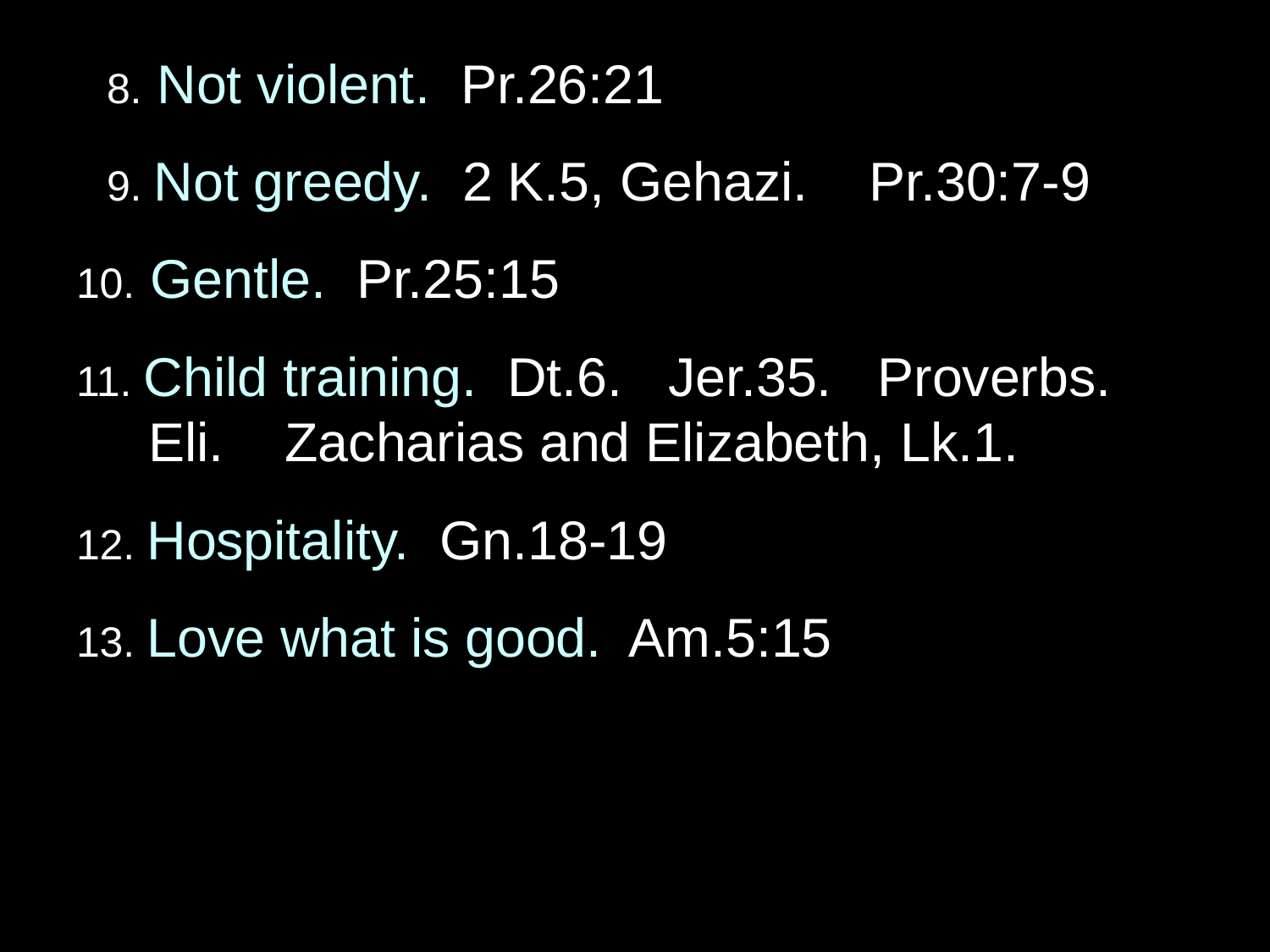

8. Not violent.  Pr.26:21
  9. Not greedy.  2 K.5, Gehazi.    Pr.30:7-9
10. Gentle.  Pr.25:15
11. Child training.  Dt.6.   Jer.35.   Proverbs.  Eli.    Zacharias and Elizabeth, Lk.1.
12. Hospitality.  Gn.18-19
13. Love what is good.  Am.5:15